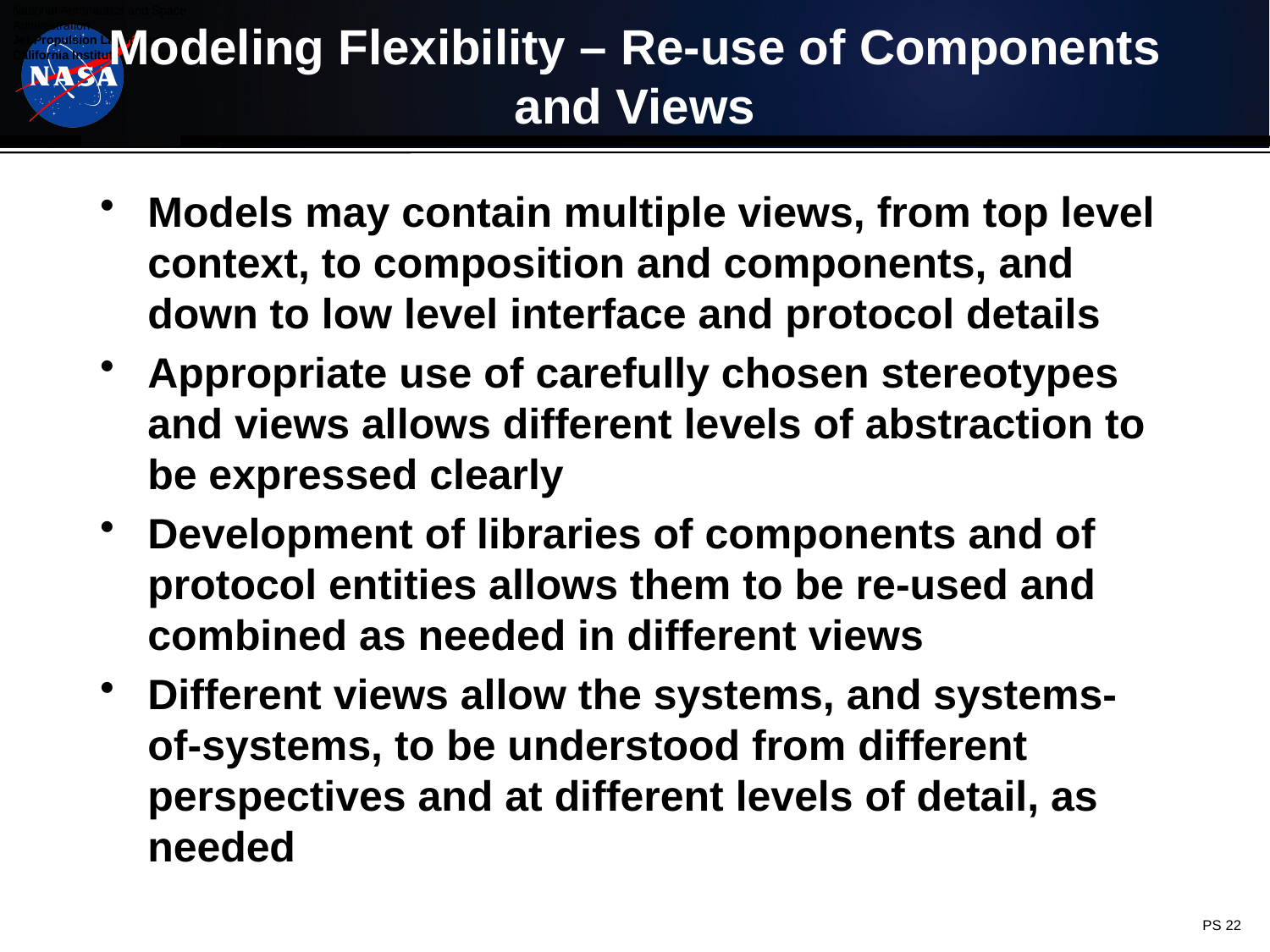

# Modeling Flexibility – Re-use of Components and Views
Models may contain multiple views, from top level context, to composition and components, and down to low level interface and protocol details
Appropriate use of carefully chosen stereotypes and views allows different levels of abstraction to be expressed clearly
Development of libraries of components and of protocol entities allows them to be re-used and combined as needed in different views
Different views allow the systems, and systems-of-systems, to be understood from different perspectives and at different levels of detail, as needed